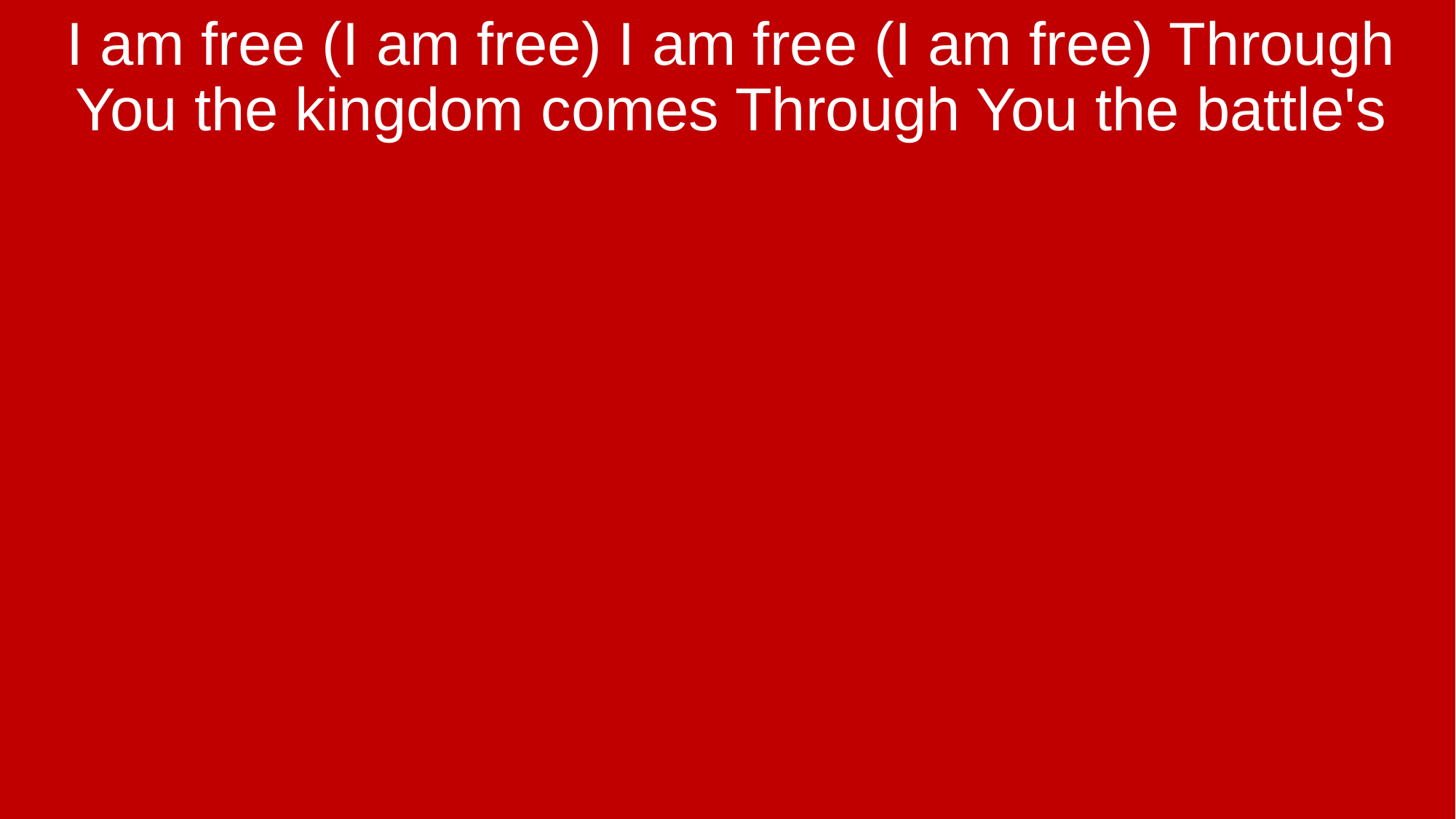

I am free (I am free) I am free (I am free) Through You the kingdom comes Through You the battle's